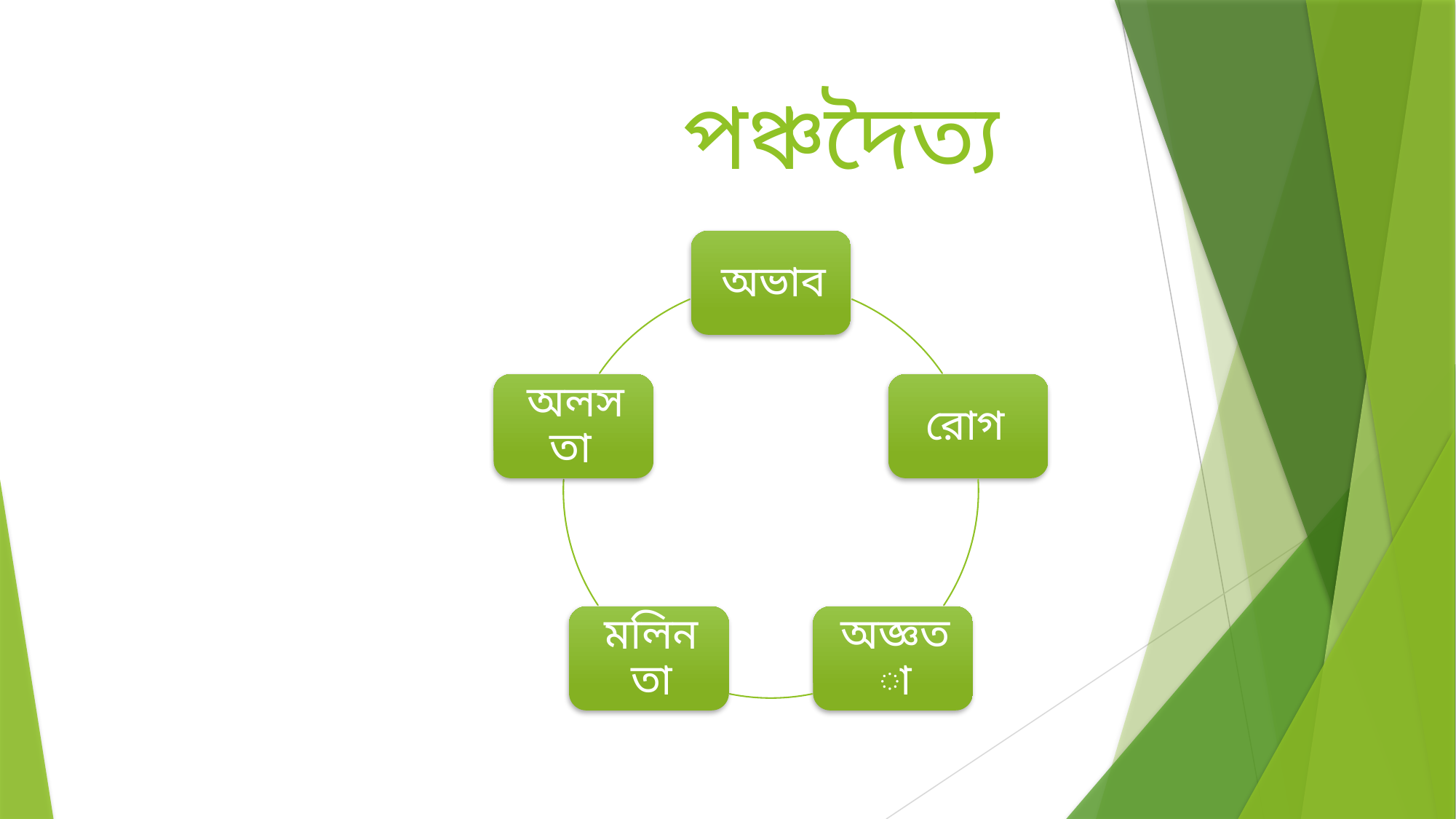

# পঞ্চদৈত্য
অভাব
রোগ
অজ্ঞতা
মলিনতা
অলসতা